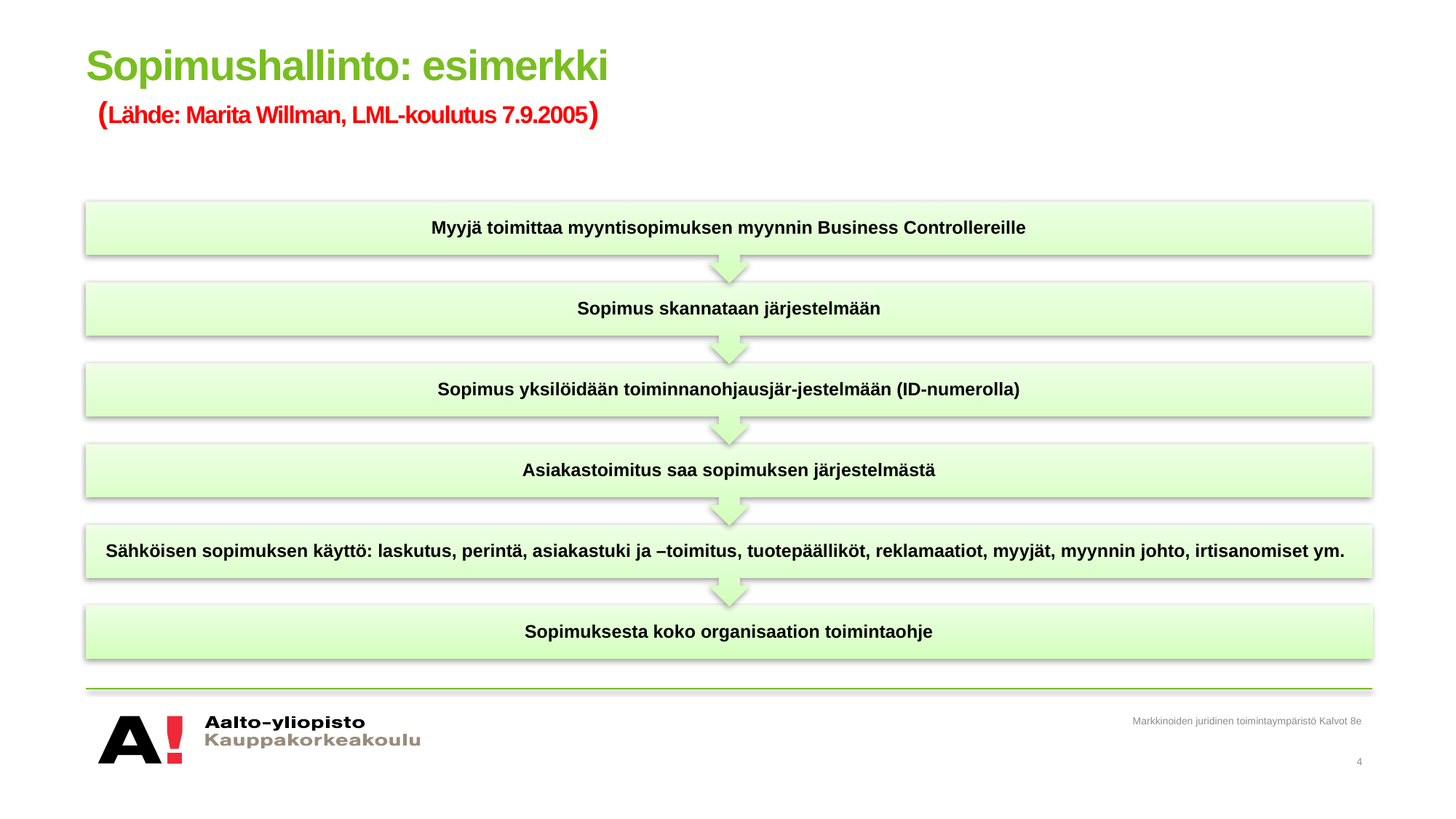

# Sopimushallinto: esimerkki (Lähde: Marita Willman, LML-koulutus 7.9.2005)
Sopimuksesta koko organisaation toimintaohje
Sähköisen sopimuksen käyttö: laskutus, perintä, asiakastuki ja –toimitus, tuotepäälliköt, reklamaatiot, myyjät, myynnin johto, irtisanomiset ym.
Asiakastoimitus saa sopimuksen järjestelmästä
Sopimus yksilöidään toiminnanohjausjär-jestelmään (ID-numerolla)
Sopimus skannataan järjestelmään
Myyjä toimittaa myyntisopimuksen myynnin Business Controllereille
Markkinoiden juridinen toimintaympäristö Kalvot 8e
4